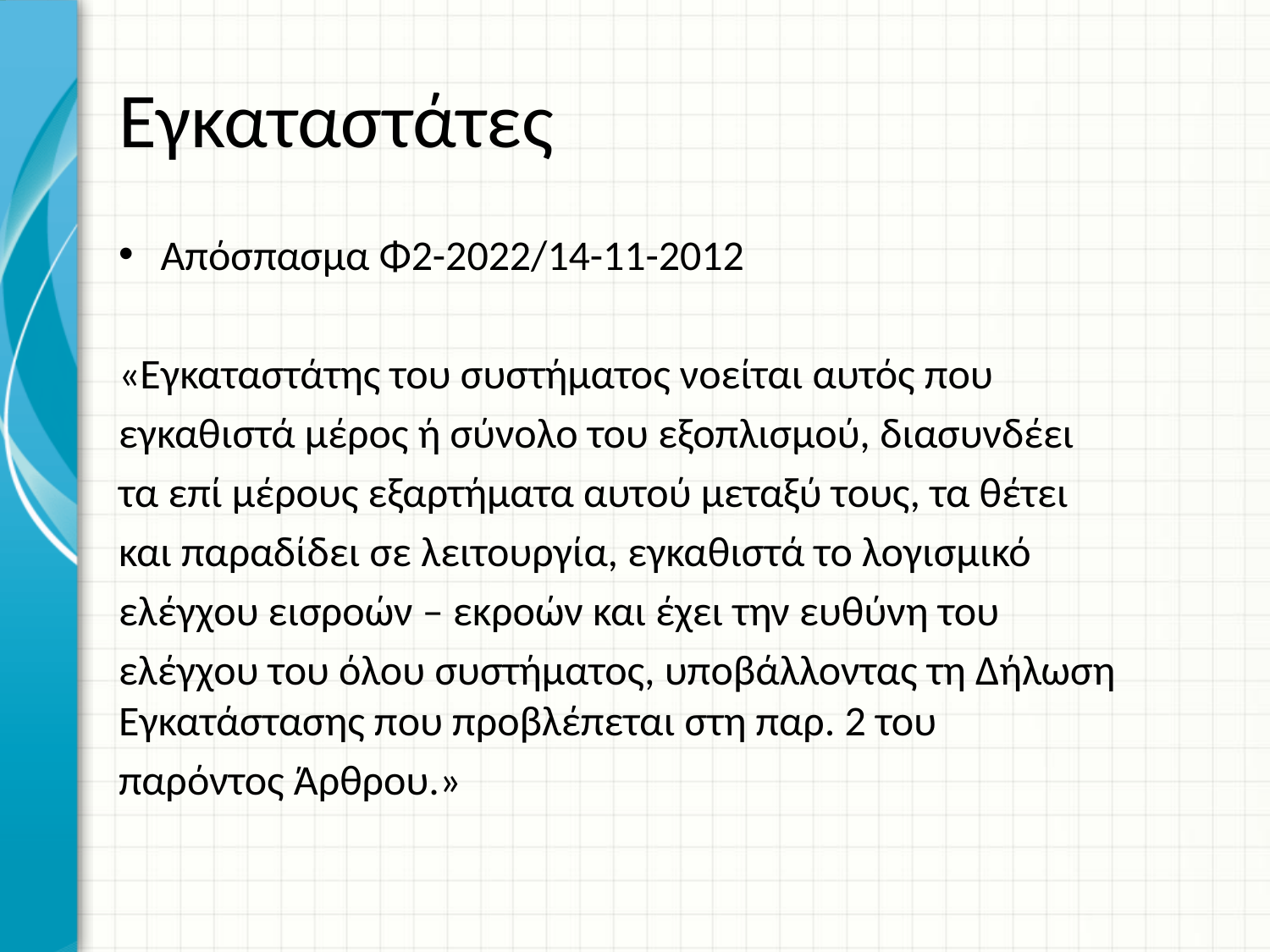

# Εγκαταστάτες
Απόσπασμα Φ2-2022/14-11-2012

«Εγκαταστάτης του συστήματος νοείται αυτός που
εγκαθιστά μέρος ή σύνολο του εξοπλισμού, διασυνδέει
τα επί μέρους εξαρτήματα αυτού μεταξύ τους, τα θέτει
και παραδίδει σε λειτουργία, εγκαθιστά το λογισμικό
ελέγχου εισροών – εκροών και έχει την ευθύνη του
ελέγχου του όλου συστήματος, υποβάλλοντας τη Δήλωση Εγκατάστασης που προβλέπεται στη παρ. 2 του
παρόντος Άρθρου.»